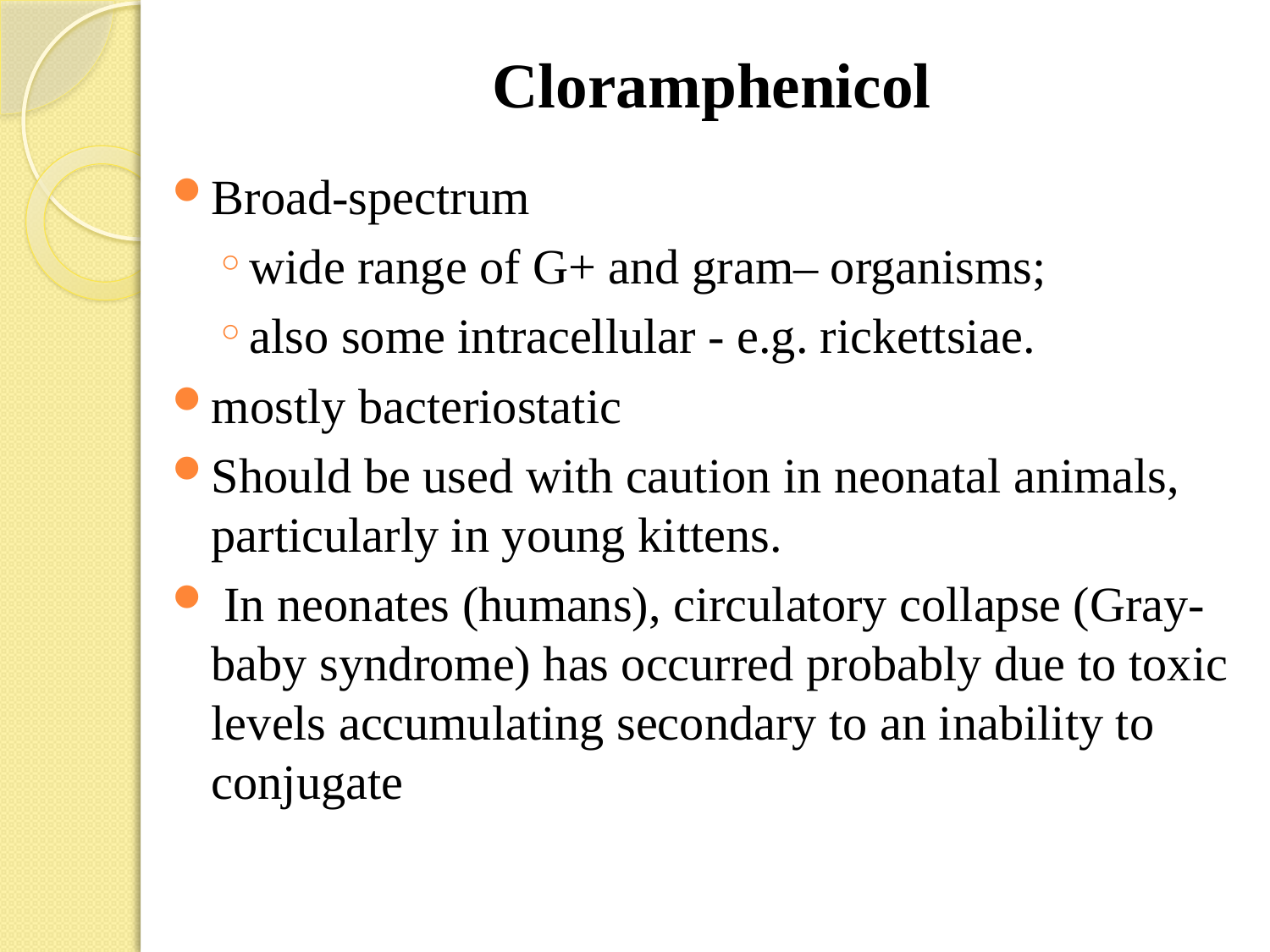

# Cloramphenicol
Broad-spectrum
wide range of G+ and gram– organisms;
also some intracellular - e.g. rickettsiae.
mostly bacteriostatic
Should be used with caution in neonatal animals, particularly in young kittens.
 In neonates (humans), circulatory collapse (Gray-baby syndrome) has occurred probably due to toxic levels accumulating secondary to an inability to conjugate